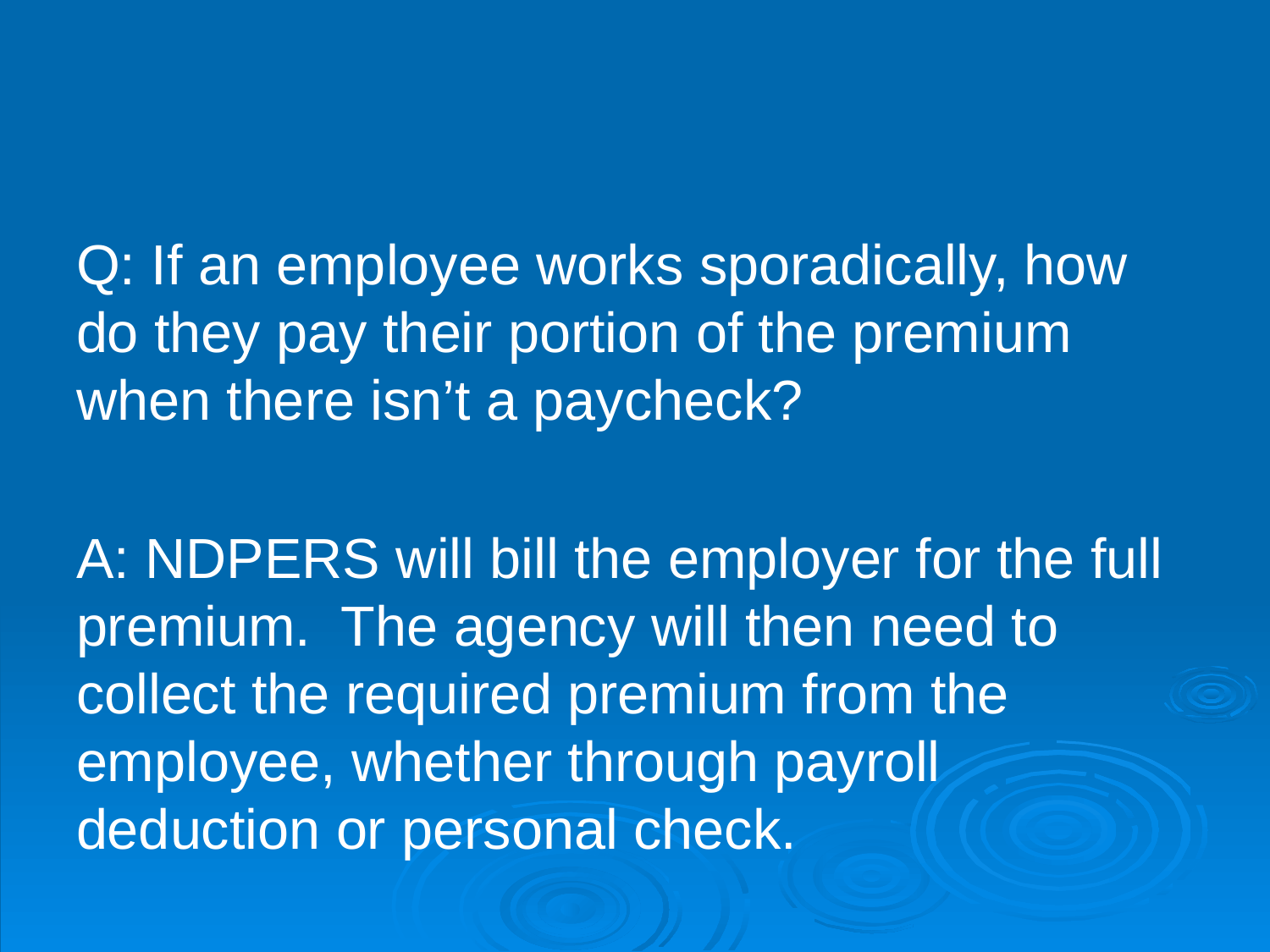

#
Q: If an employee works sporadically, how do they pay their portion of the premium when there isn’t a paycheck?

A: NDPERS will bill the employer for the full premium.  The agency will then need to collect the required premium from the employee, whether through payroll deduction or personal check.